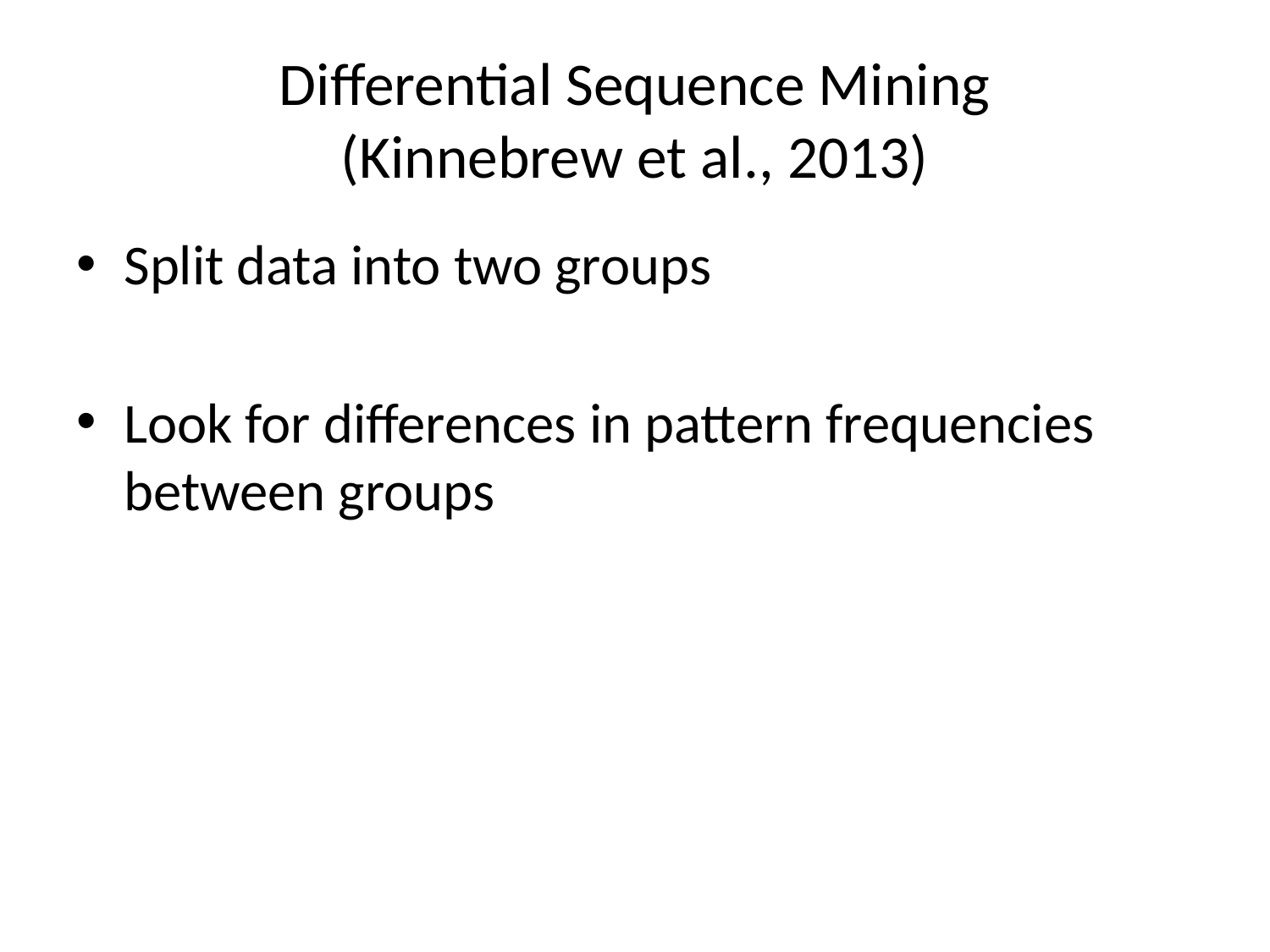

# Differential Sequence Mining (Kinnebrew et al., 2013)
Split data into two groups

Look for differences in pattern frequencies between groups